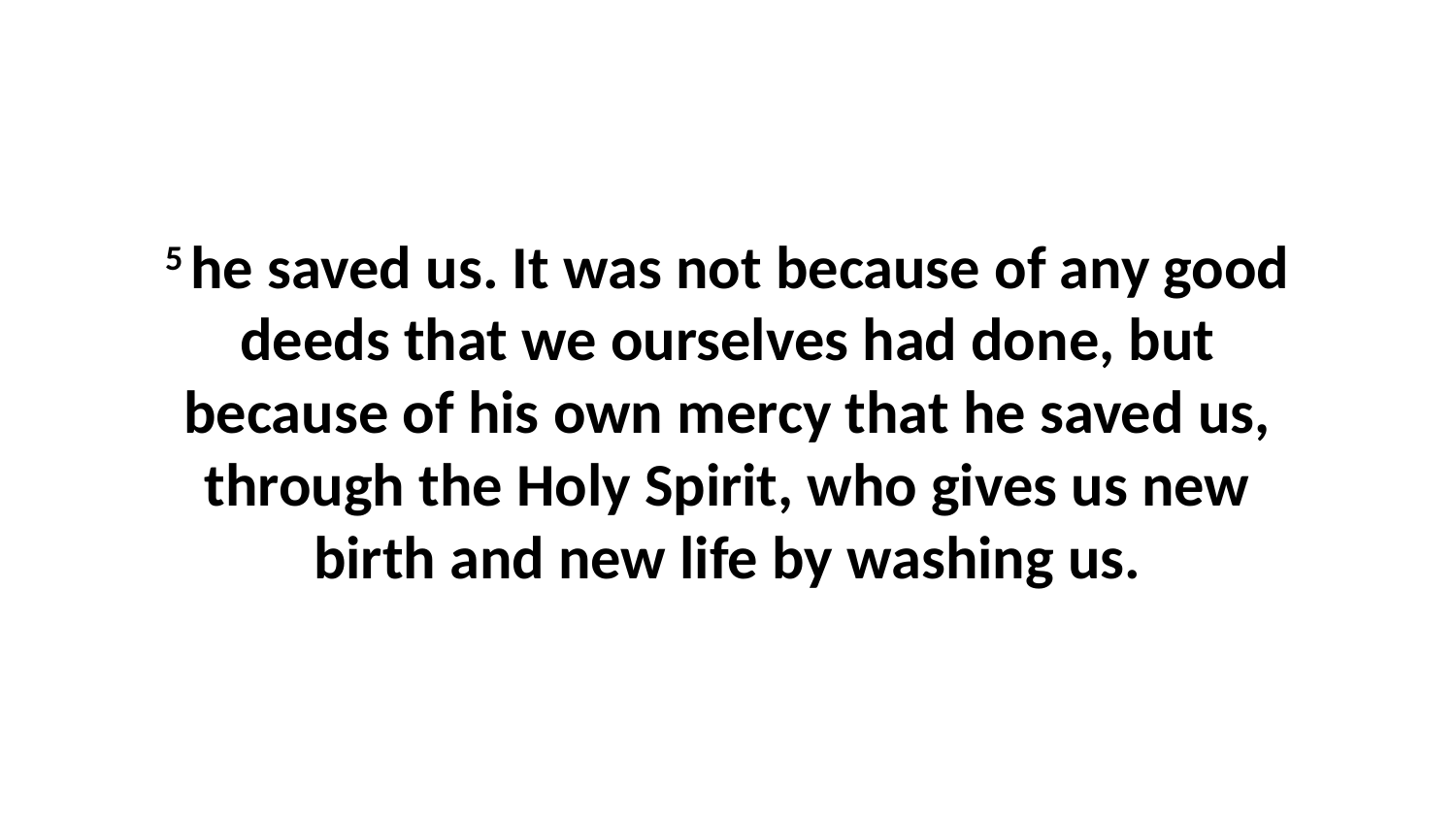

5 he saved us. It was not because of any good deeds that we ourselves had done, but because of his own mercy that he saved us, through the Holy Spirit, who gives us new birth and new life by washing us.